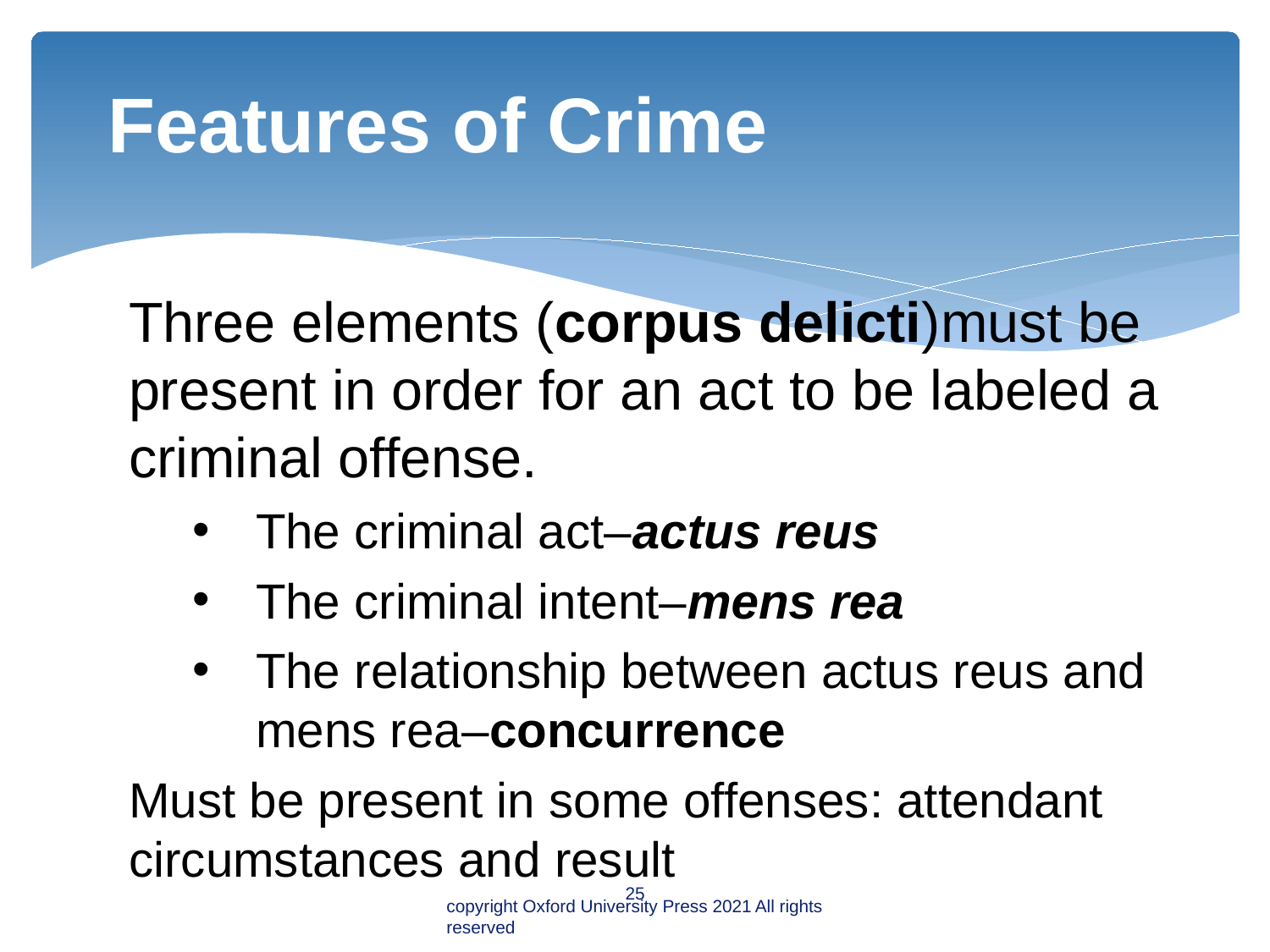

# Features of Crime
Three elements (corpus delicti)must be present in order for an act to be labeled a criminal offense.
The criminal act–actus reus
The criminal intent–mens rea
The relationship between actus reus and mens rea–concurrence
Must be present in some offenses: attendant circumstances and result
25
copyright Oxford University Press 2021 All rights reserved